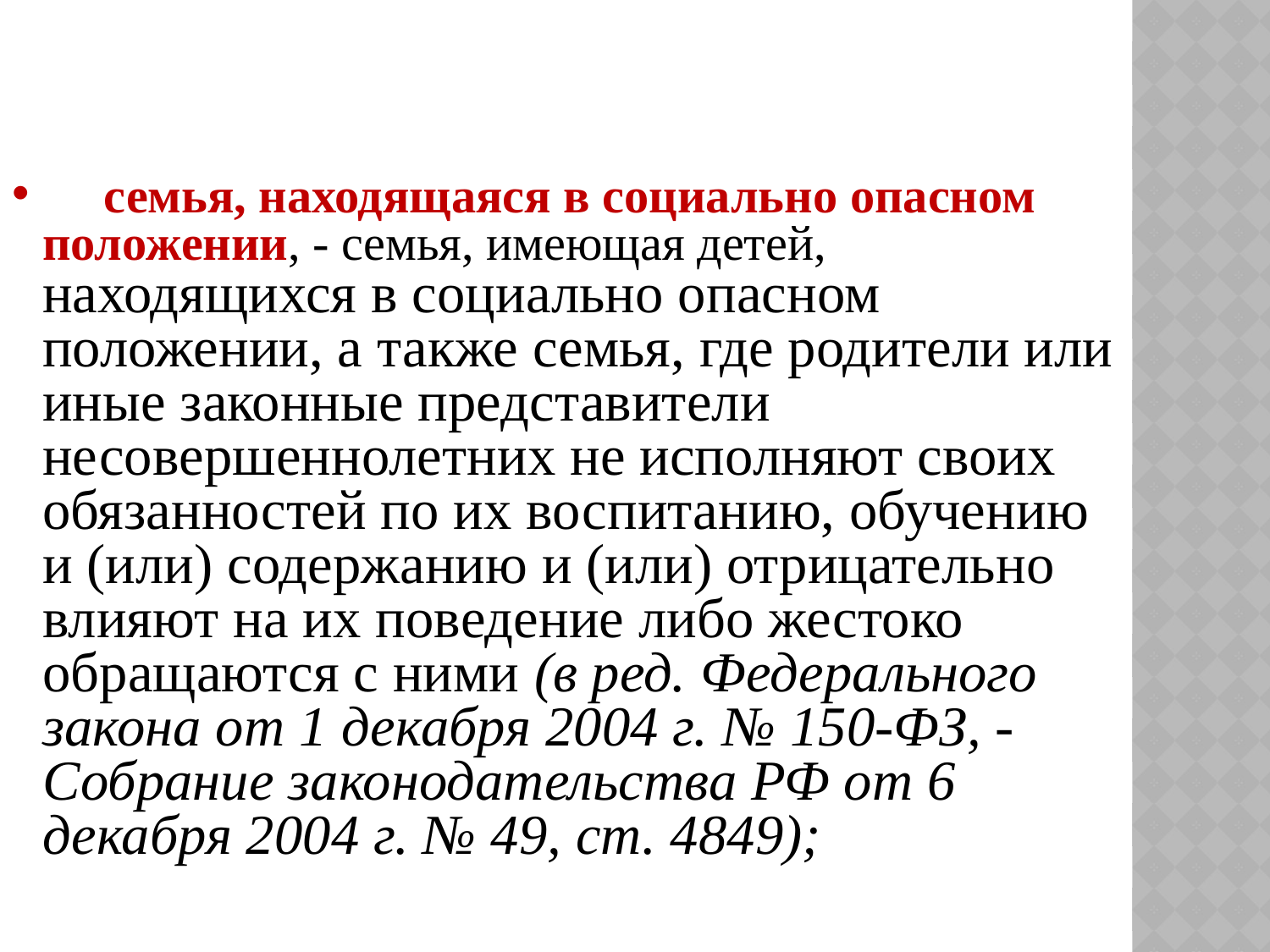

семья, находящаяся в социально опасном положении, - семья, имеющая детей, находящихся в социально опасном положении, а также семья, где родители или иные законные представители несовершеннолетних не исполняют своих обязанностей по их воспитанию, обучению и (или) содержанию и (или) отрицательно влияют на их поведение либо жестоко обращаются с ними (в ред. Федерального закона от 1 декабря 2004 г. № 150-ФЗ, - Собрание законодательства РФ от 6 декабря 2004 г. № 49, ст. 4849);